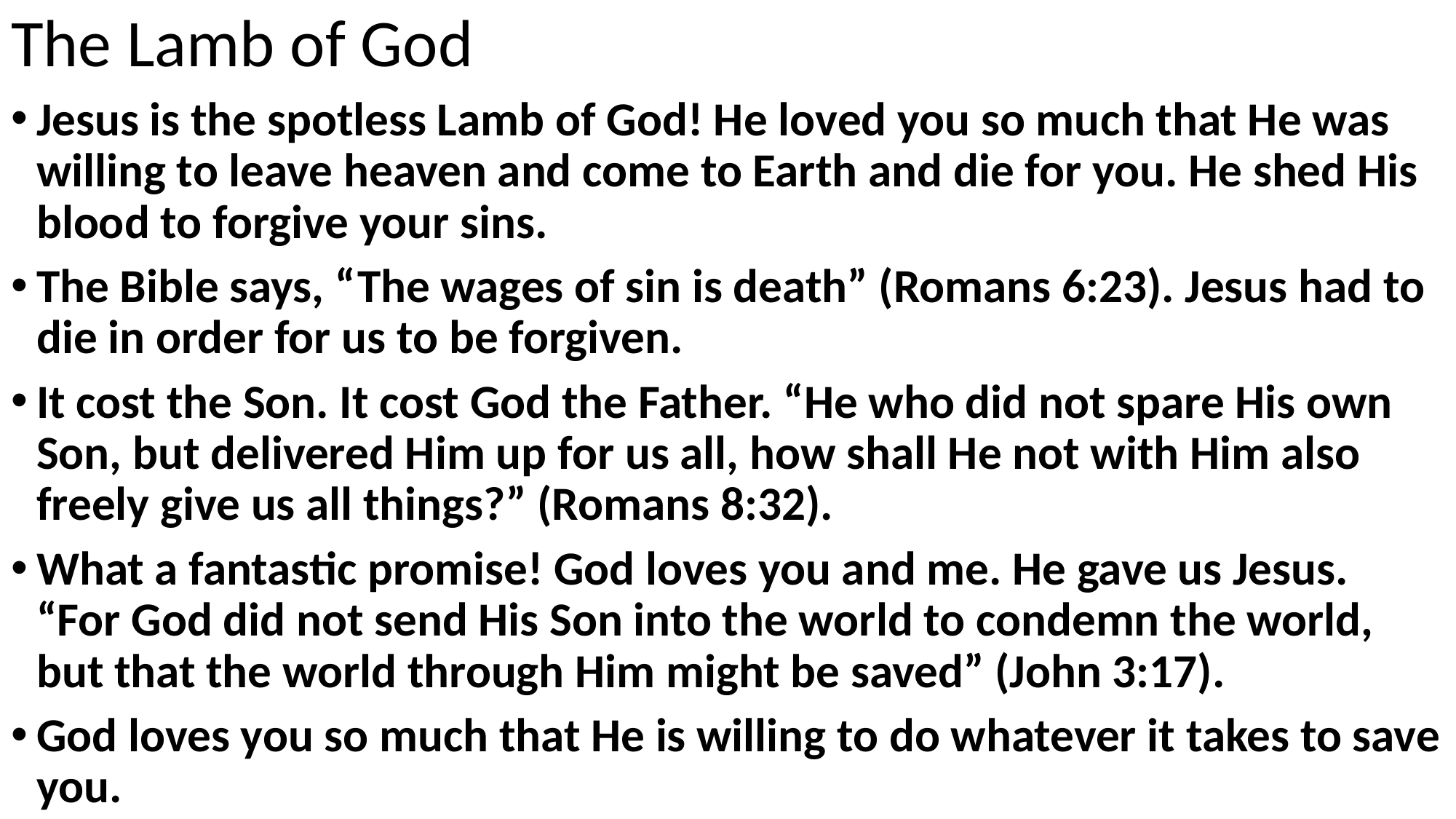

# The Lamb of God
Jesus is the spotless Lamb of God! He loved you so much that He was willing to leave heaven and come to Earth and die for you. He shed His blood to forgive your sins.
The Bible says, “The wages of sin is death” (Romans 6:23). Jesus had to die in order for us to be forgiven.
It cost the Son. It cost God the Father. “He who did not spare His own Son, but delivered Him up for us all, how shall He not with Him also freely give us all things?” (Romans 8:32).
What a fantastic promise! God loves you and me. He gave us Jesus. “For God did not send His Son into the world to condemn the world, but that the world through Him might be saved” (John 3:17).
God loves you so much that He is willing to do whatever it takes to save you.